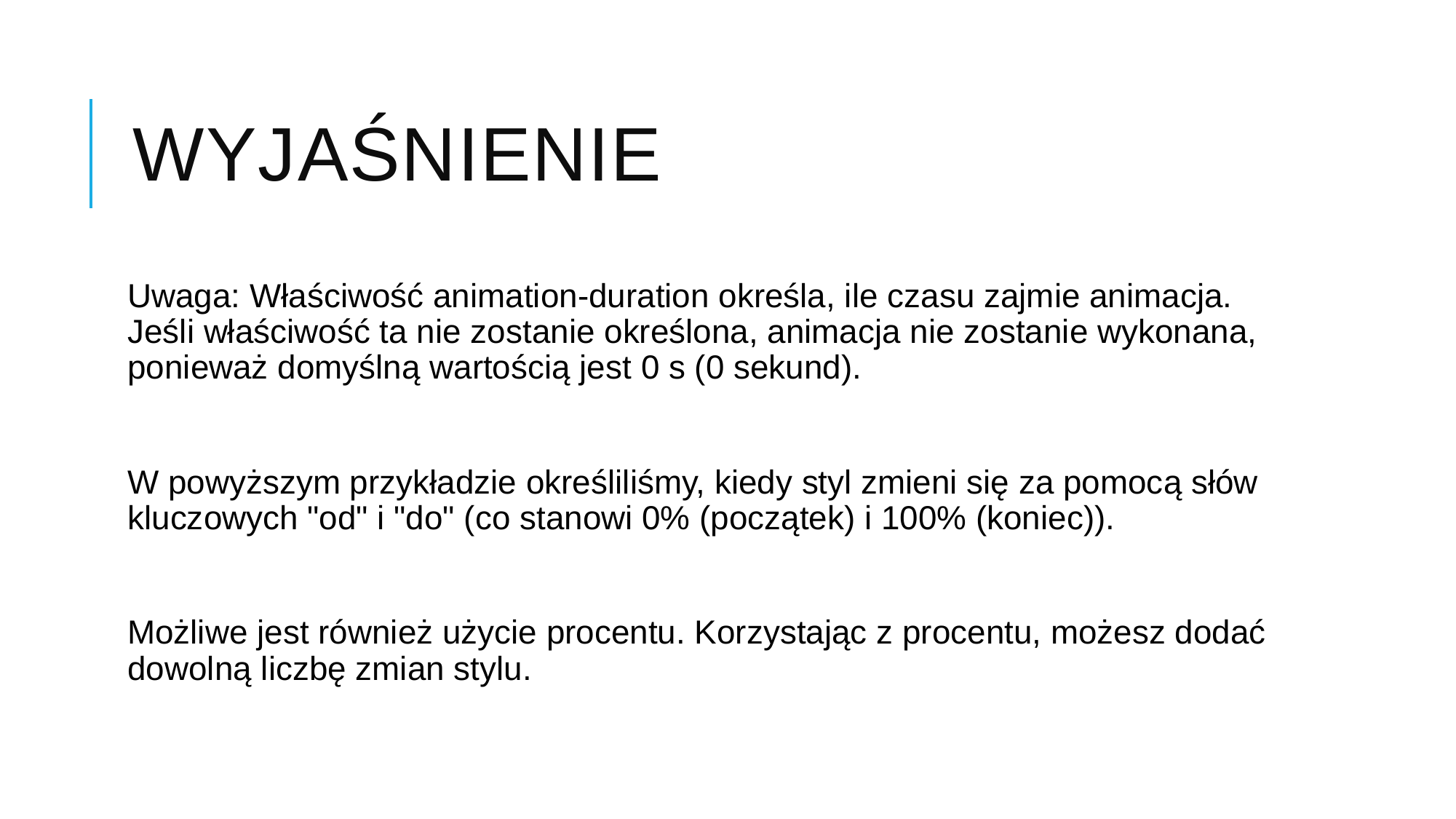

# Wyjaśnienie
Uwaga: Właściwość animation-duration określa, ile czasu zajmie animacja. Jeśli właściwość ta nie zostanie określona, animacja nie zostanie wykonana, ponieważ domyślną wartością jest 0 s (0 sekund).

W powyższym przykładzie określiliśmy, kiedy styl zmieni się za pomocą słów kluczowych "od" i "do" (co stanowi 0% (początek) i 100% (koniec)).

Możliwe jest również użycie procentu. Korzystając z procentu, możesz dodać dowolną liczbę zmian stylu.